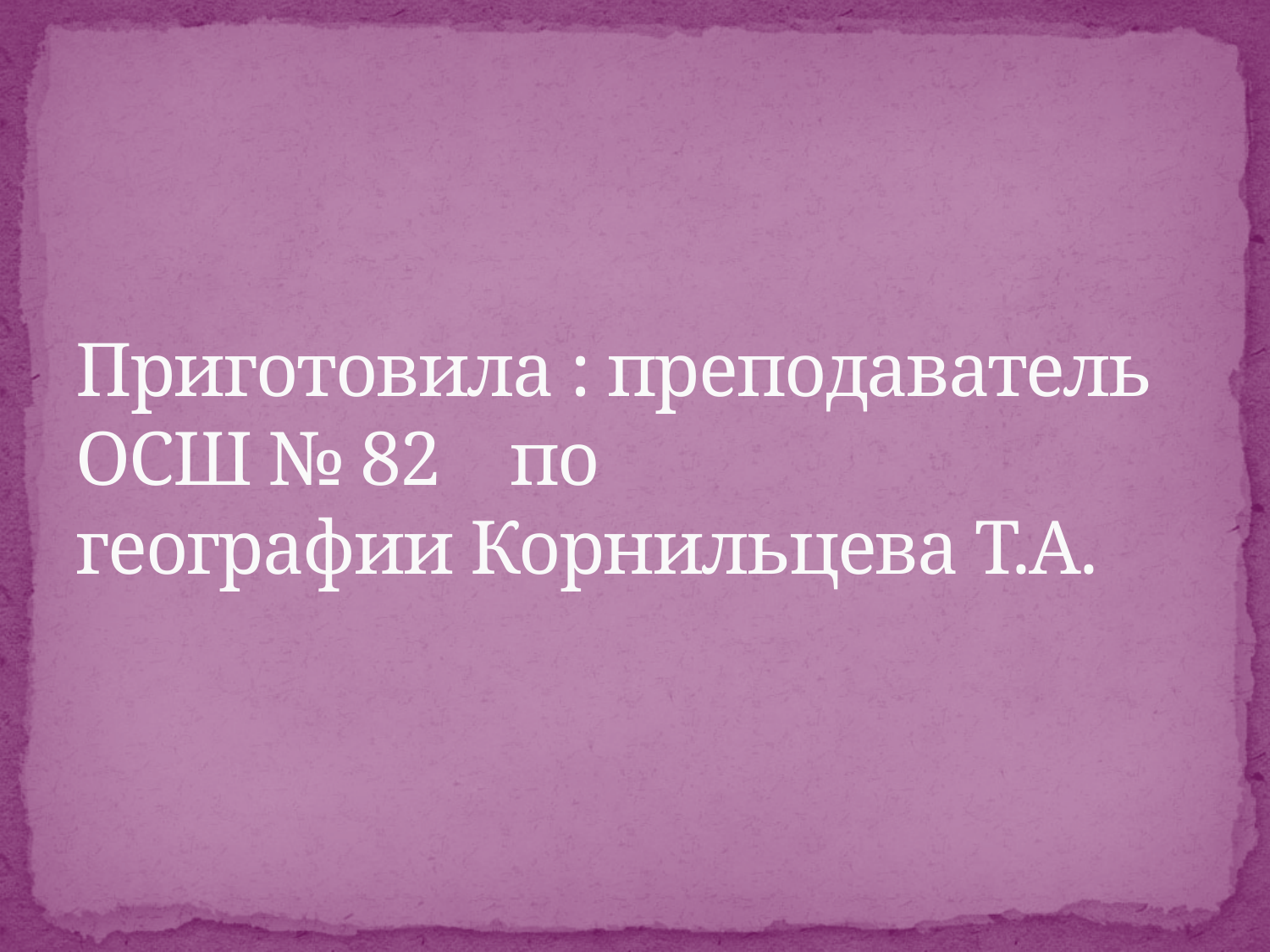

# Приготовила : преподаватель ОСШ № 82    по географии Корнильцева Т.А.